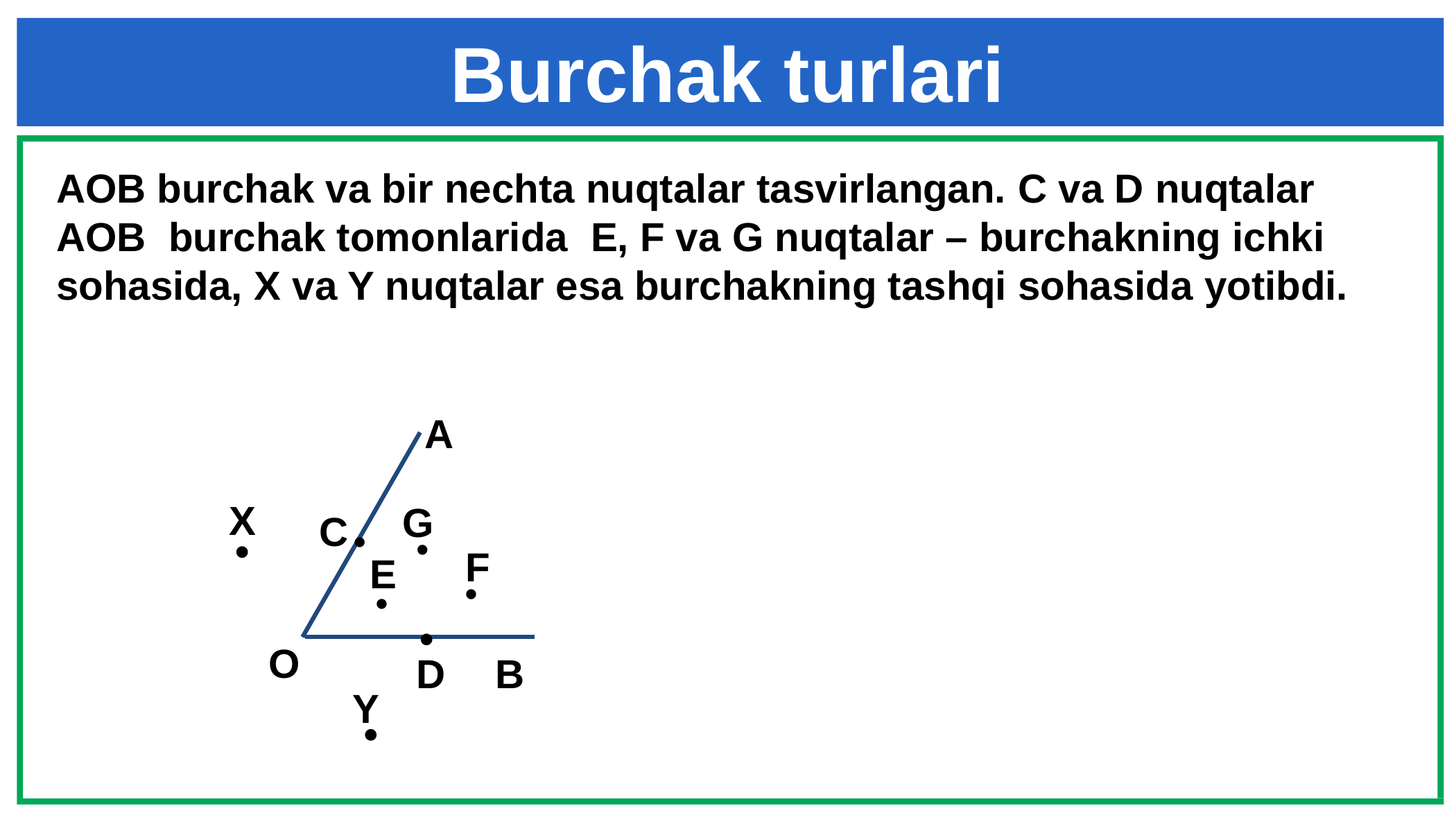

# Burchak turlari
AOB burchak va bir nechta nuqtalar tasvirlangan. C va D nuqtalar
AOB  burchak tomonlarida  E, F va G nuqtalar – burchakning ichki sohasida, X va Y nuqtalar esa burchakning tashqi sohasida yotibdi.

A
X
G
C
•
•
•
F
E
•
•

O
•
D
B
Y
•